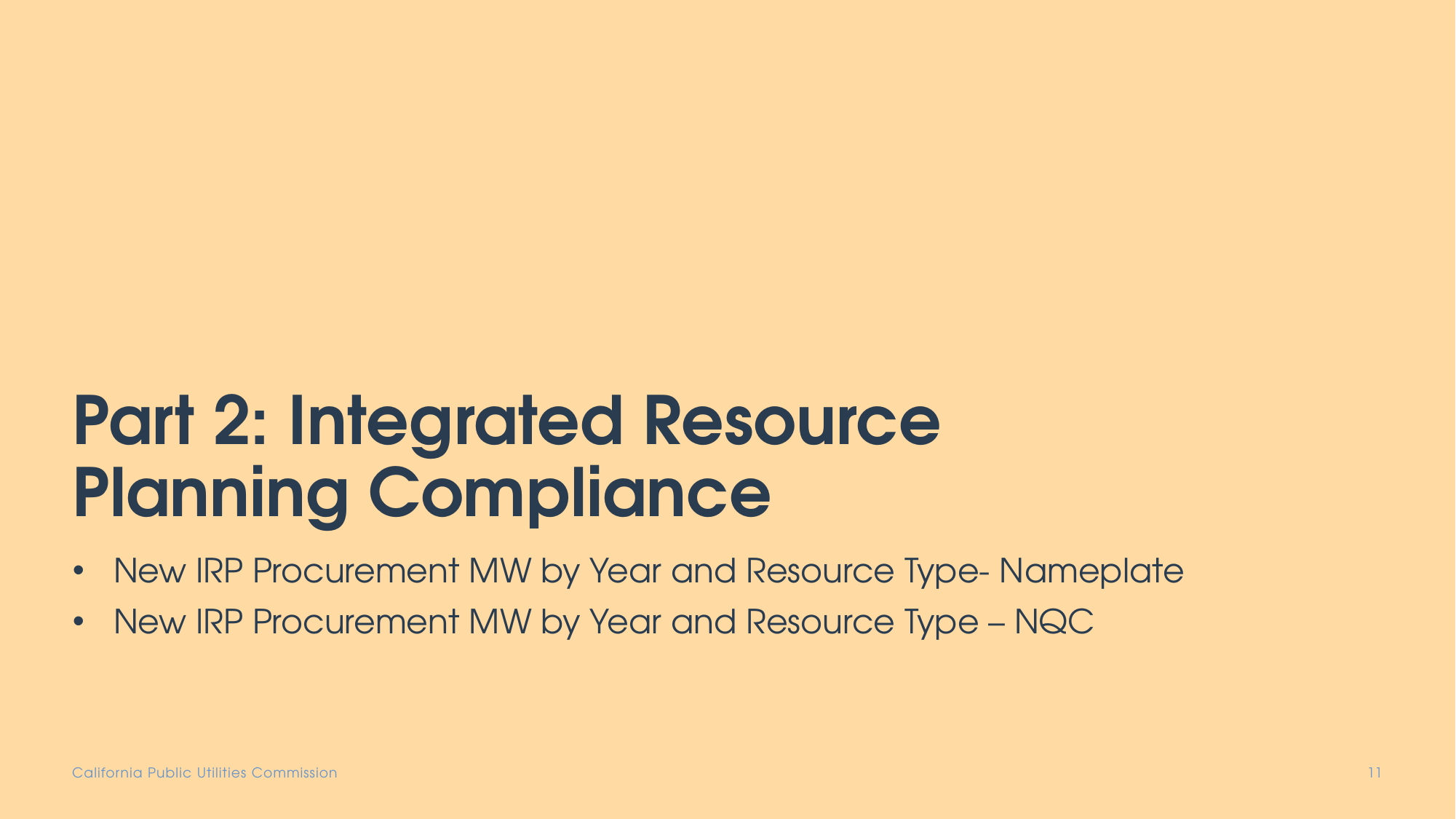

# Part 2: Integrated Resource Planning Compliance
New IRP Procurement MW by Year and Resource Type- Nameplate
New IRP Procurement MW by Year and Resource Type – NQC
11